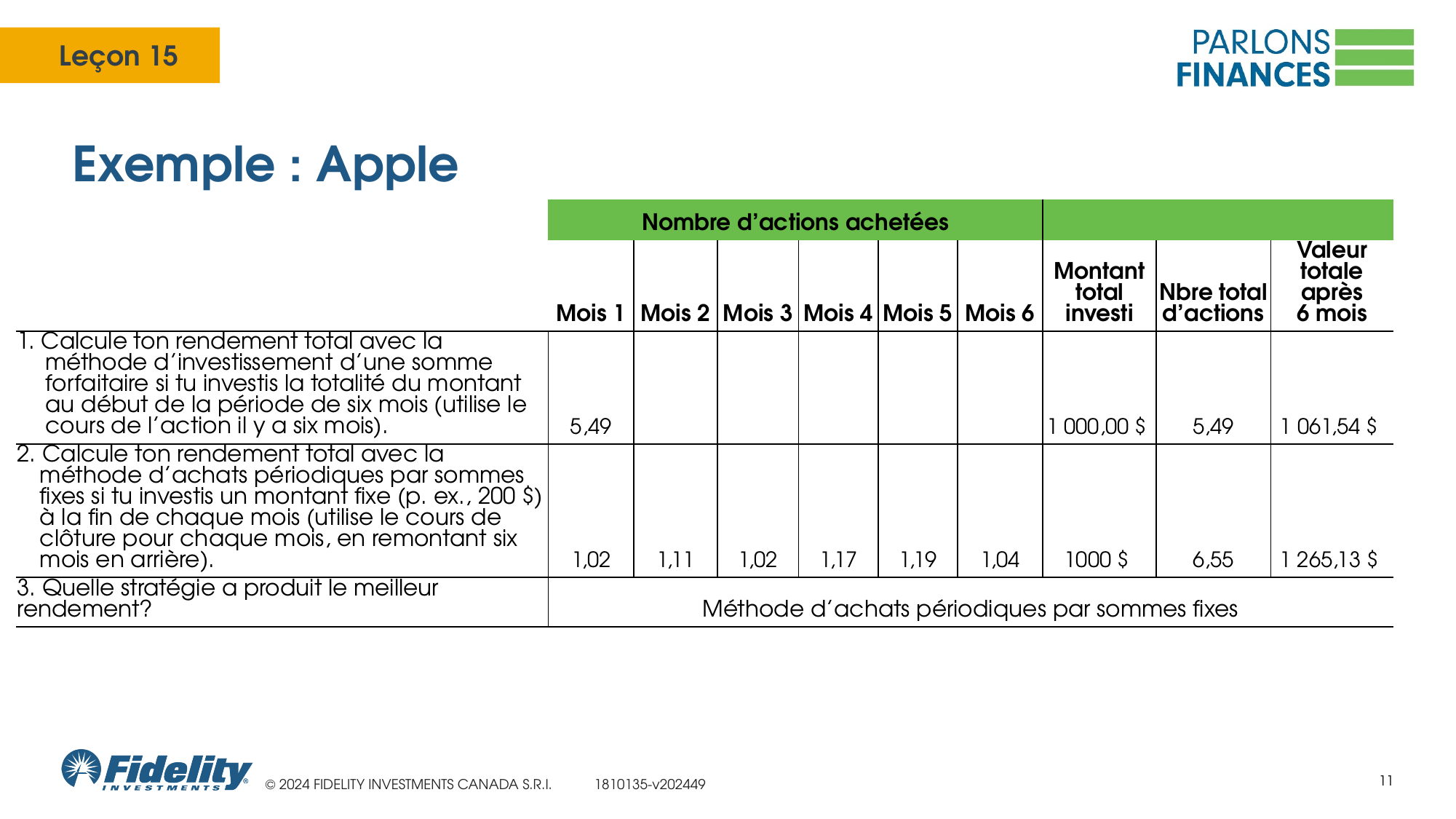

# Exemple : Apple
|  | Nombre d’actions achetées |  |  |  |  |  |  |  |  |
| --- | --- | --- | --- | --- | --- | --- | --- | --- | --- |
|  | Mois 1 | Mois 2 | Mois 3 | Mois 4 | Mois 5 | Mois 6 | Montant total investi | Nbre total d’actions | Valeur totale après 6 mois |
| 1. Calcule ton rendement total avec la méthode d’investissement d’une somme forfaitaire si tu investis la totalité du montant au début de la période de six mois (utilise le cours de l’action il y a six mois). | 5,49 |  |  |  |  |  | 1 000,00 $ | 5,49 | 1 061,54 $ |
| 2. Calcule ton rendement total avec la méthode d’achats périodiques par sommes fixes si tu investis un montant fixe (p. ex., 200 $) à la fin de chaque mois (utilise le cours de clôture pour chaque mois, en remontant six mois en arrière). | 1,02 | 1,11 | 1,02 | 1,17 | 1,19 | 1,04 | 1000 $ | 6,55 | 1 265,13 $ |
| 3. Quelle stratégie a produit le meilleur rendement? | Méthode d’achats périodiques par sommes fixes |  |  |  |  |  |  |  |  |
11